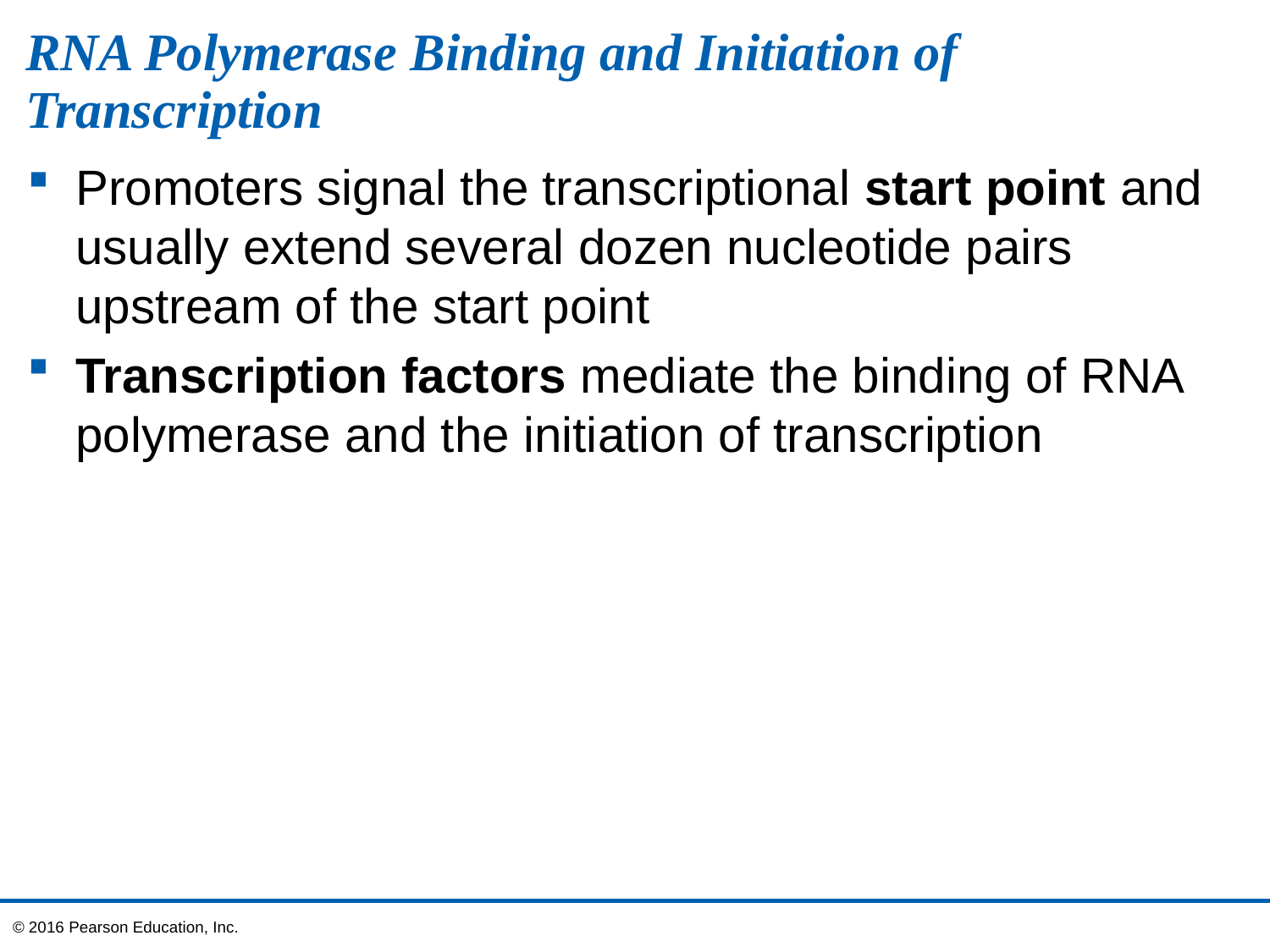

# RNA Polymerase Binding and Initiation of Transcription
Promoters signal the transcriptional start point and usually extend several dozen nucleotide pairs upstream of the start point
Transcription factors mediate the binding of RNA polymerase and the initiation of transcription
© 2016 Pearson Education, Inc.